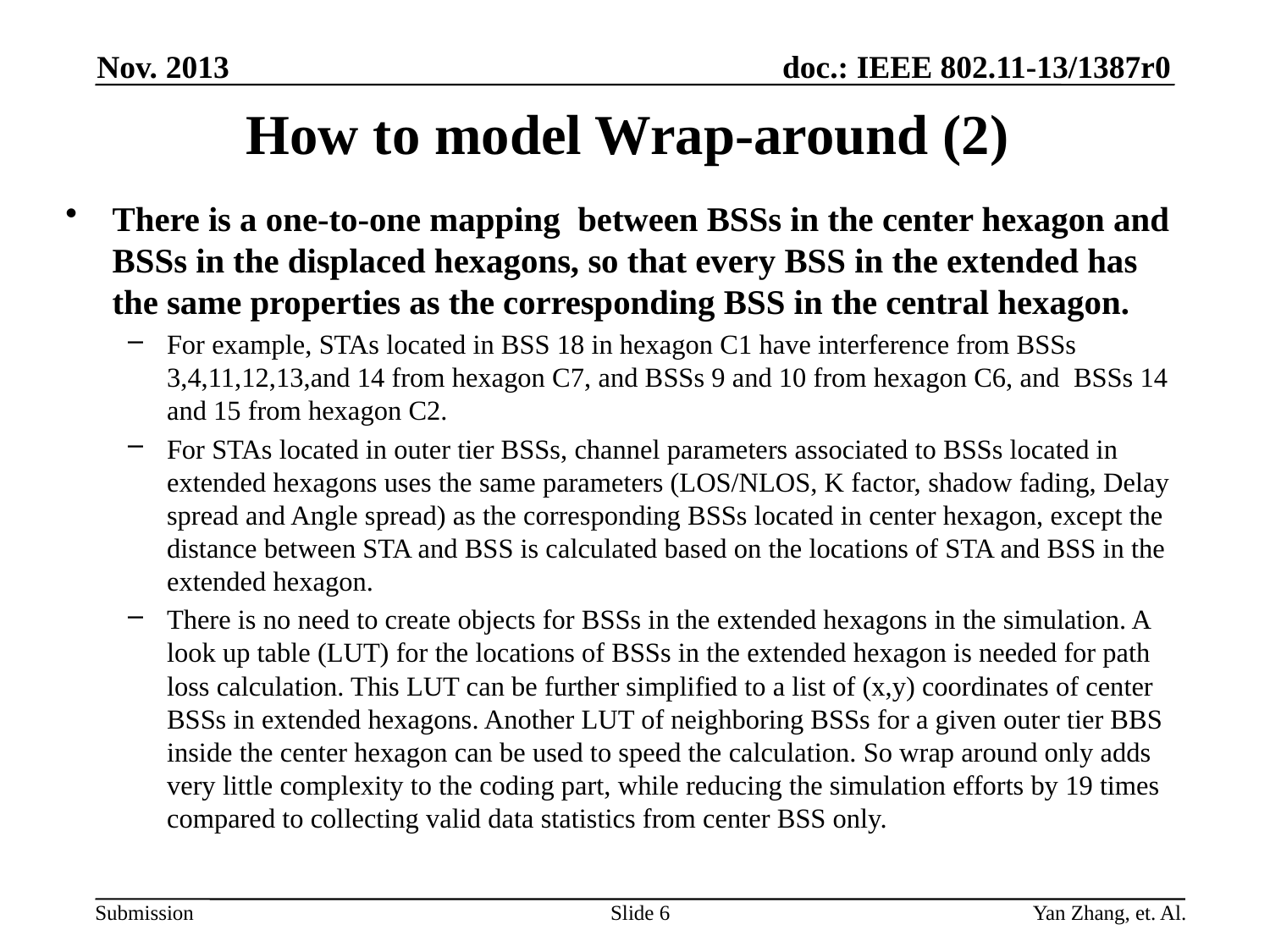

Nov. 2013
# How to model Wrap-around (2)
There is a one-to-one mapping  between BSSs in the center hexagon and BSSs in the displaced hexagons, so that every BSS in the extended has the same properties as the corresponding BSS in the central hexagon.
For example, STAs located in BSS 18 in hexagon C1 have interference from BSSs 3,4,11,12,13,and 14 from hexagon C7, and BSSs 9 and 10 from hexagon C6, and  BSSs 14 and 15 from hexagon C2.
For STAs located in outer tier BSSs, channel parameters associated to BSSs located in extended hexagons uses the same parameters (LOS/NLOS, K factor, shadow fading, Delay spread and Angle spread) as the corresponding BSSs located in center hexagon, except the distance between STA and BSS is calculated based on the locations of STA and BSS in the extended hexagon.
There is no need to create objects for BSSs in the extended hexagons in the simulation. A look up table (LUT) for the locations of BSSs in the extended hexagon is needed for path loss calculation. This LUT can be further simplified to a list of (x,y) coordinates of center BSSs in extended hexagons. Another LUT of neighboring BSSs for a given outer tier BBS inside the center hexagon can be used to speed the calculation. So wrap around only adds very little complexity to the coding part, while reducing the simulation efforts by 19 times compared to collecting valid data statistics from center BSS only.
Slide 6
Yan Zhang, et. Al.